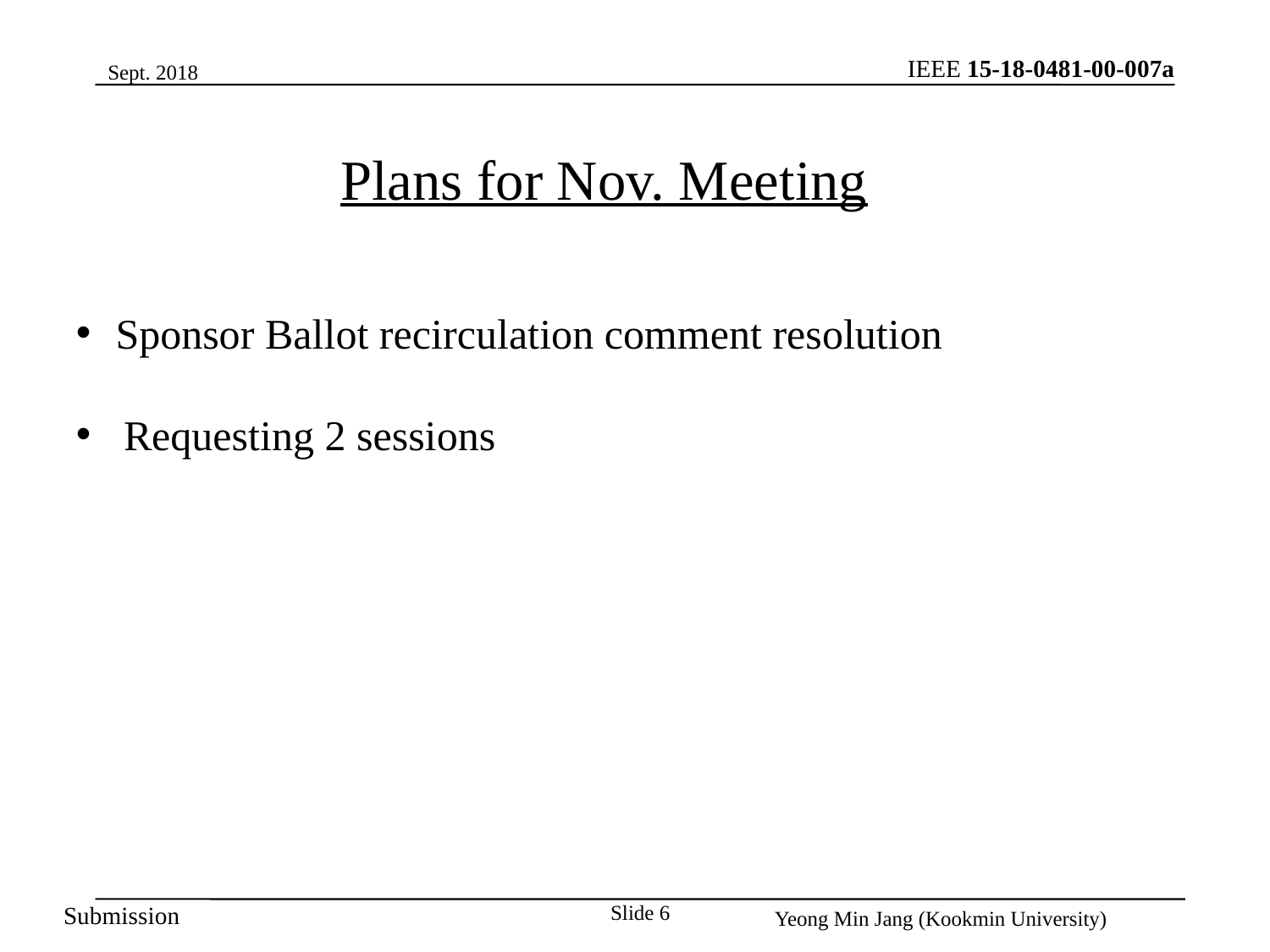

Sept. 2018
Plans for Nov. Meeting
Sponsor Ballot recirculation comment resolution

Requesting 2 sessions

Slide 6
Yeong Min Jang (Kookmin University)
Submission